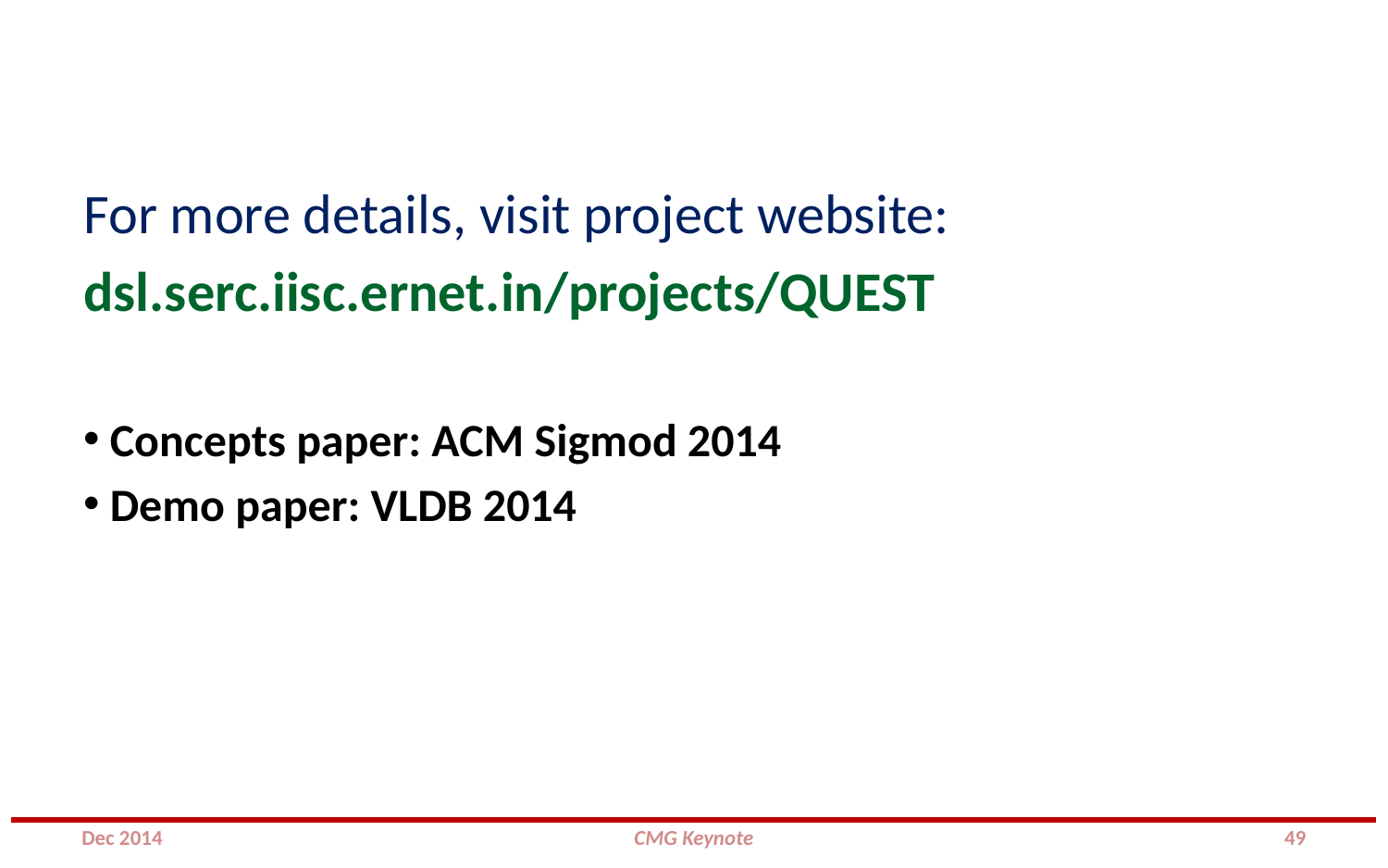

For more details, visit project website:
dsl.serc.iisc.ernet.in/projects/QUEST

 Concepts paper: ACM Sigmod 2014
 Demo paper: VLDB 2014

Dec 2014
CMG Keynote
49